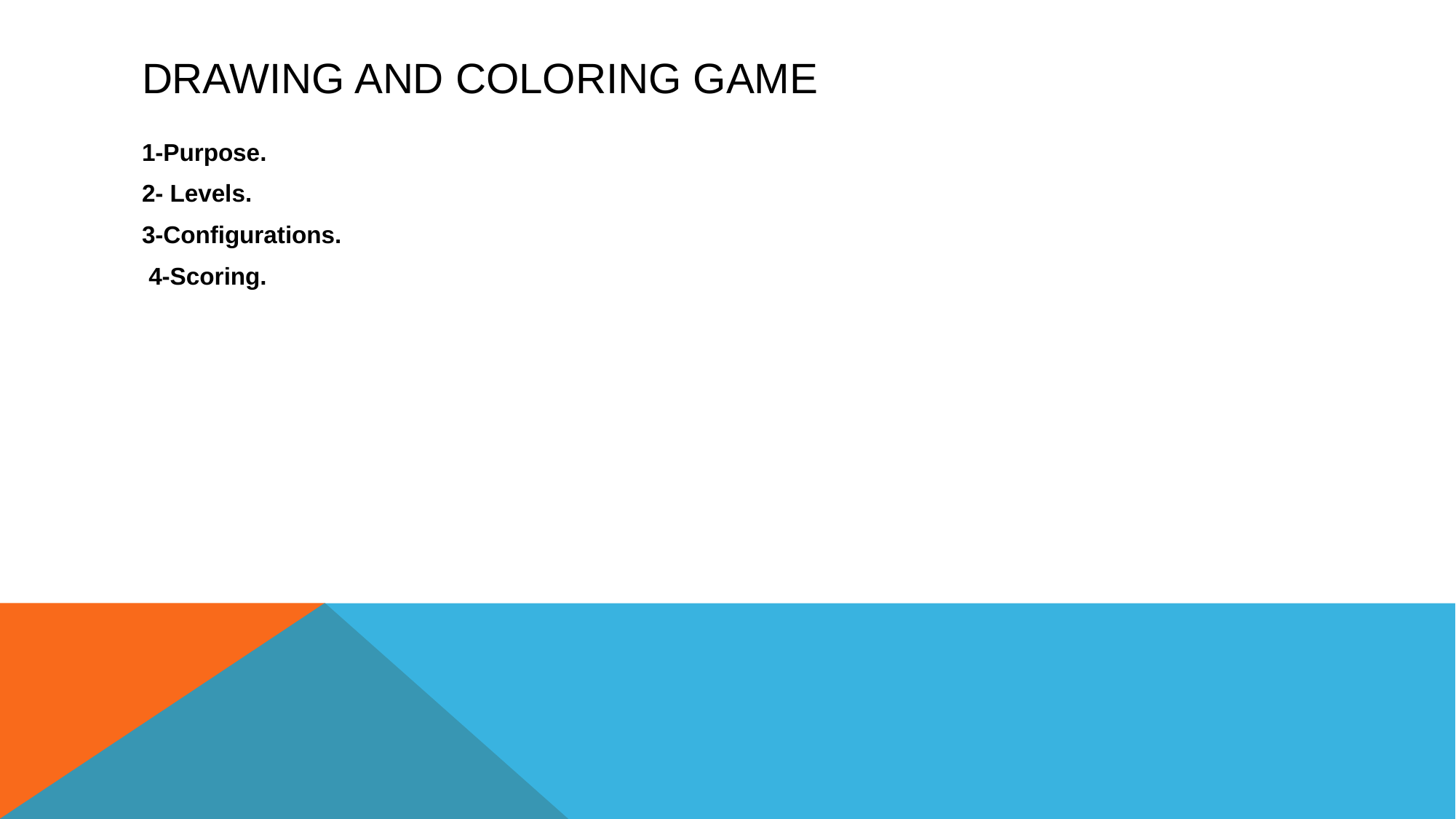

# Drawing and coloring Game
1-Purpose.
2- Levels.
3-Configurations.
 4-Scoring.